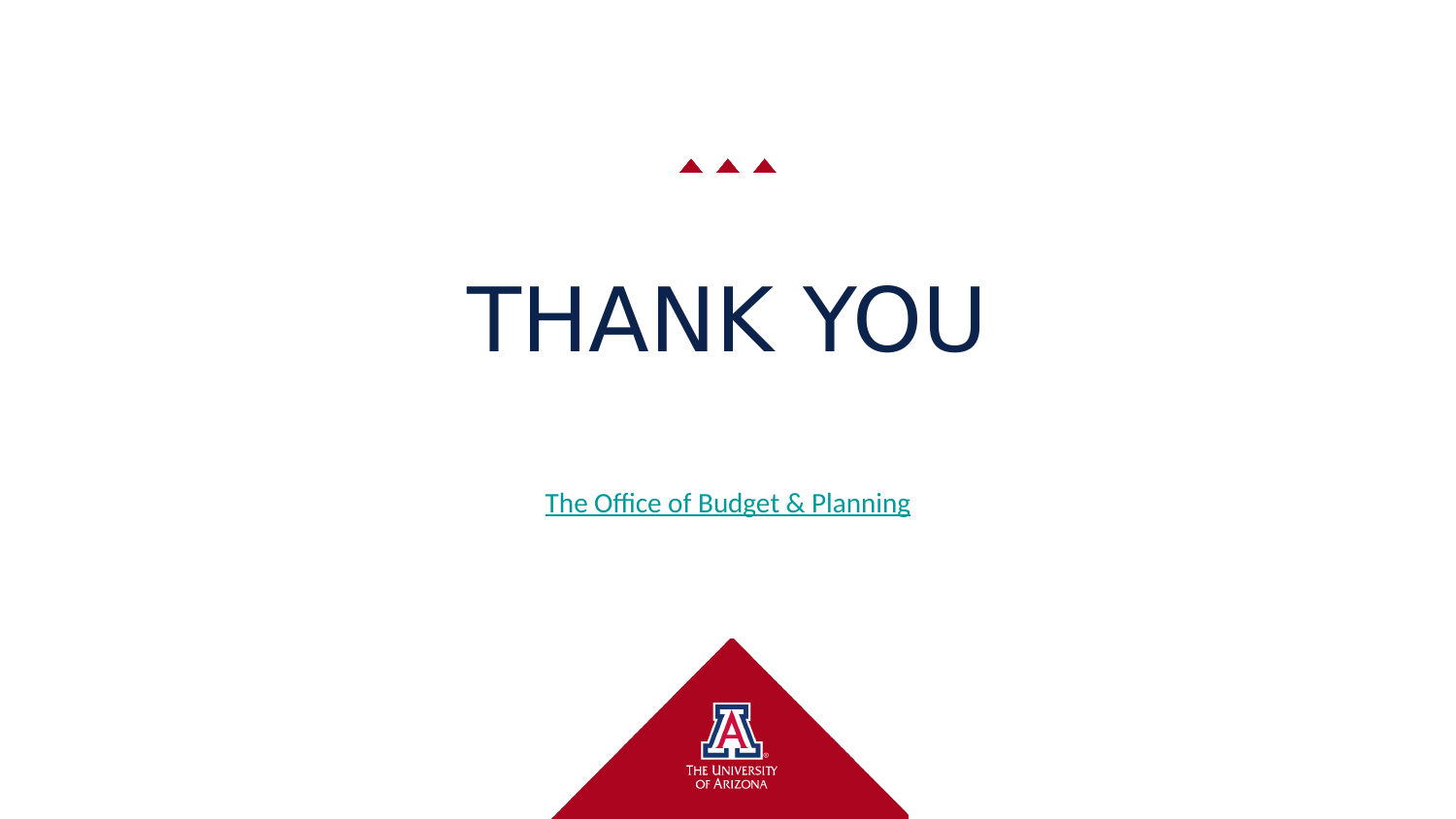

# THANK YOU
The Office of Budget & Planning